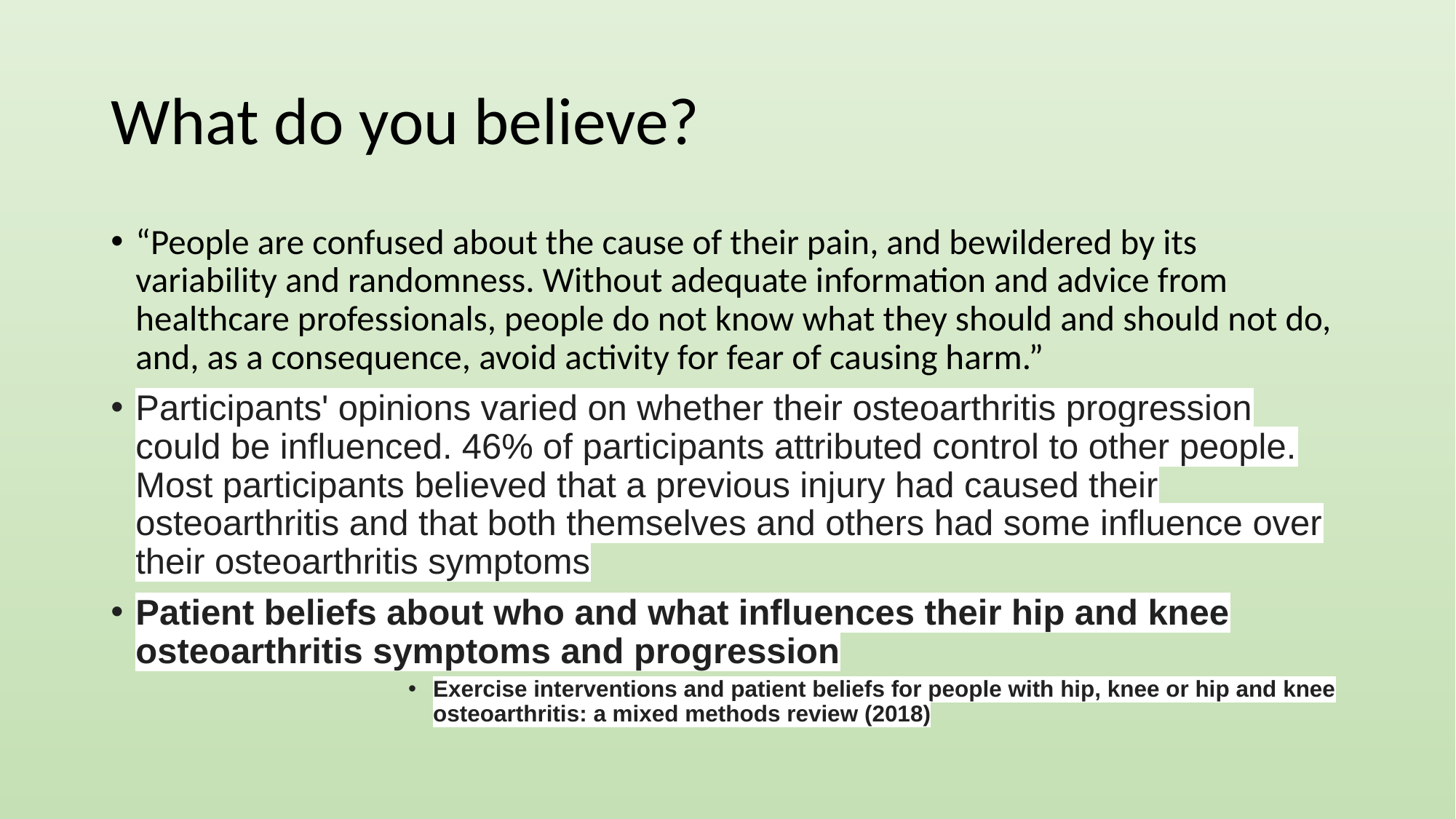

# What do you believe?
“People are confused about the cause of their pain, and bewildered by its variability and randomness. Without adequate information and advice from healthcare professionals, people do not know what they should and should not do, and, as a consequence, avoid activity for fear of causing harm.”
Participants' opinions varied on whether their osteoarthritis progression could be influenced. 46% of participants attributed control to other people. Most participants believed that a previous injury had caused their osteoarthritis and that both themselves and others had some influence over their osteoarthritis symptoms
Patient beliefs about who and what influences their hip and knee osteoarthritis symptoms and progression
Exercise interventions and patient beliefs for people with hip, knee or hip and knee osteoarthritis: a mixed methods review (2018)